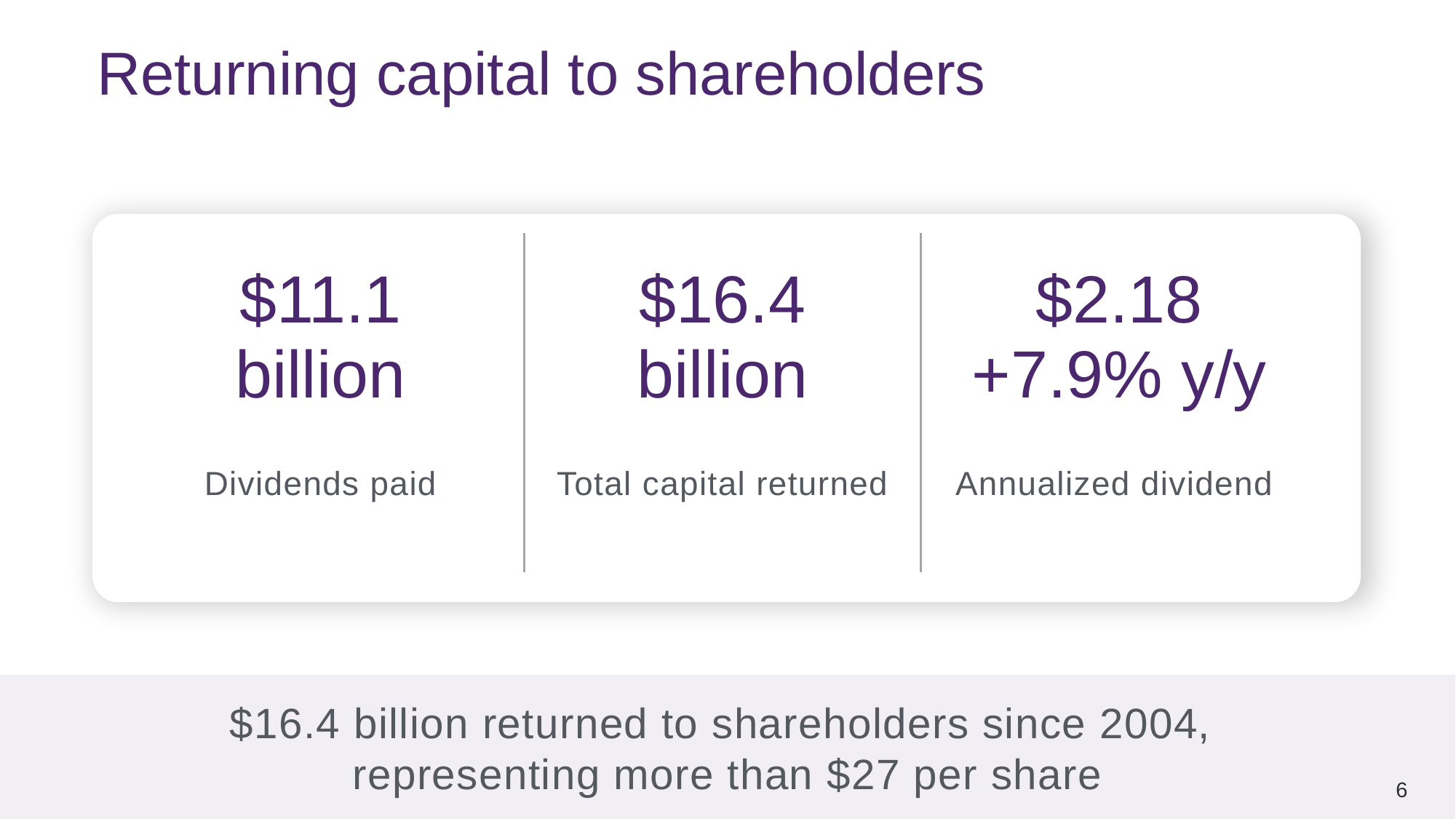

Returning capital to shareholders

|  |  |  |
| --- | --- | --- |
| $11.1 billion | $16.4 billion | $2.18 +7.9% y/y |
| Dividends paid | Total capital returned | Annualized dividend |
|  |  |  |
$16.4 billion returned to shareholders since 2004,
representing more than $27 per share
6